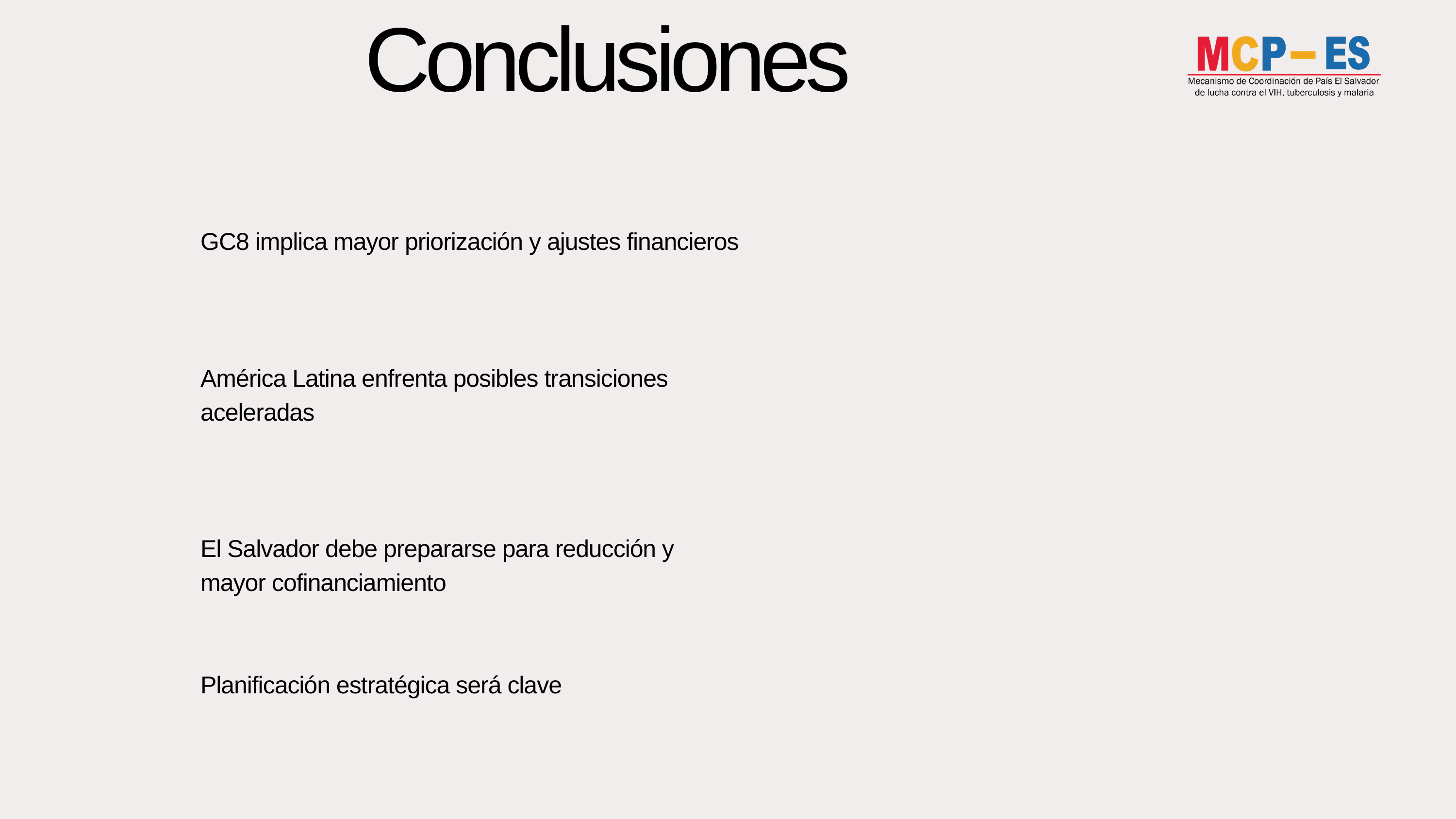

Conclusiones

GC8 implica mayor priorización y ajustes financieros

América Latina enfrenta posibles transiciones aceleradas
El Salvador debe prepararse para reducción y mayor cofinanciamiento
Planificación estratégica será clave